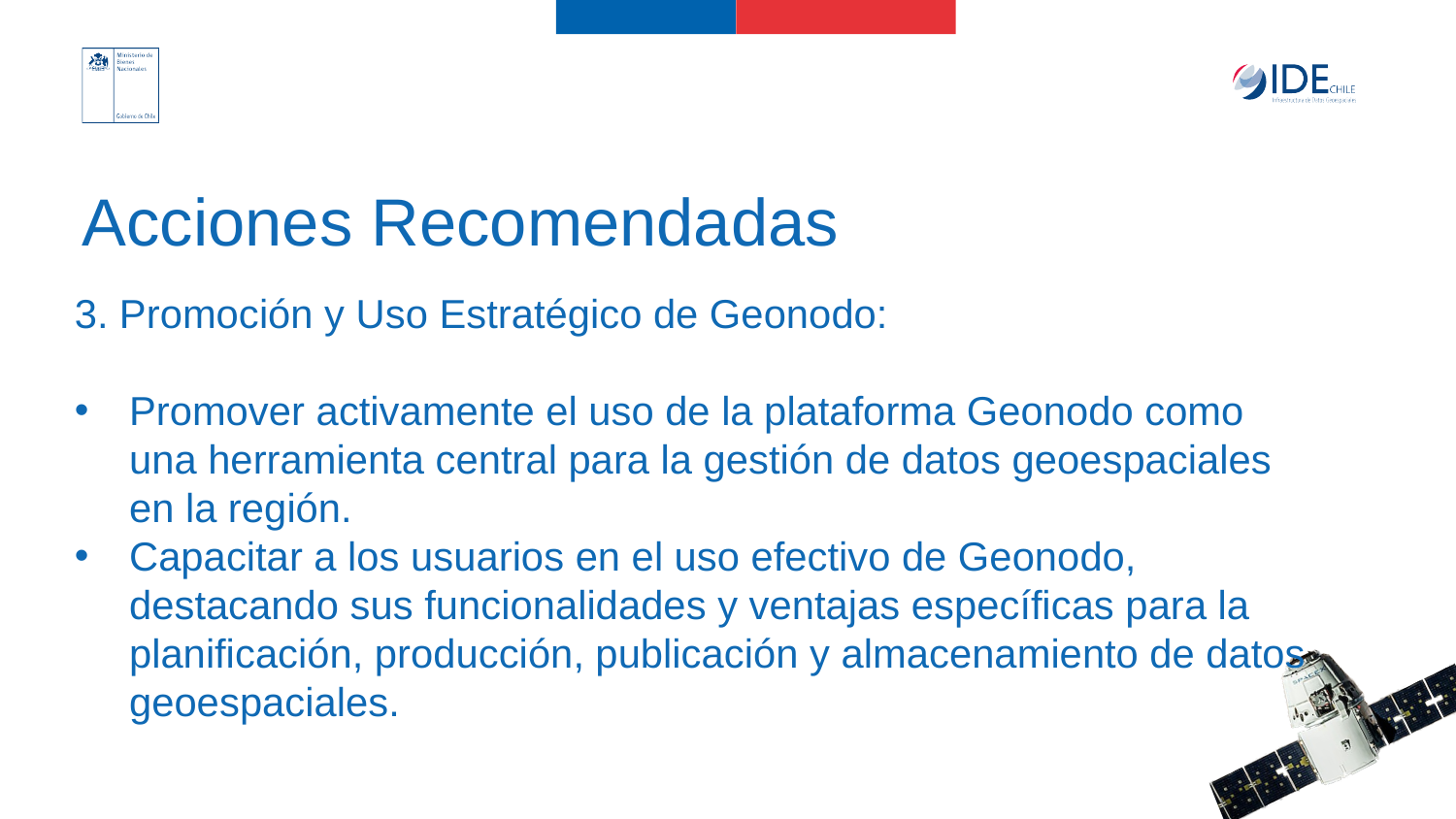

Acciones Recomendadas
3. Promoción y Uso Estratégico de Geonodo:

Promover activamente el uso de la plataforma Geonodo como una herramienta central para la gestión de datos geoespaciales en la región.
Capacitar a los usuarios en el uso efectivo de Geonodo, destacando sus funcionalidades y ventajas específicas para la planificación, producción, publicación y almacenamiento de datos geoespaciales.